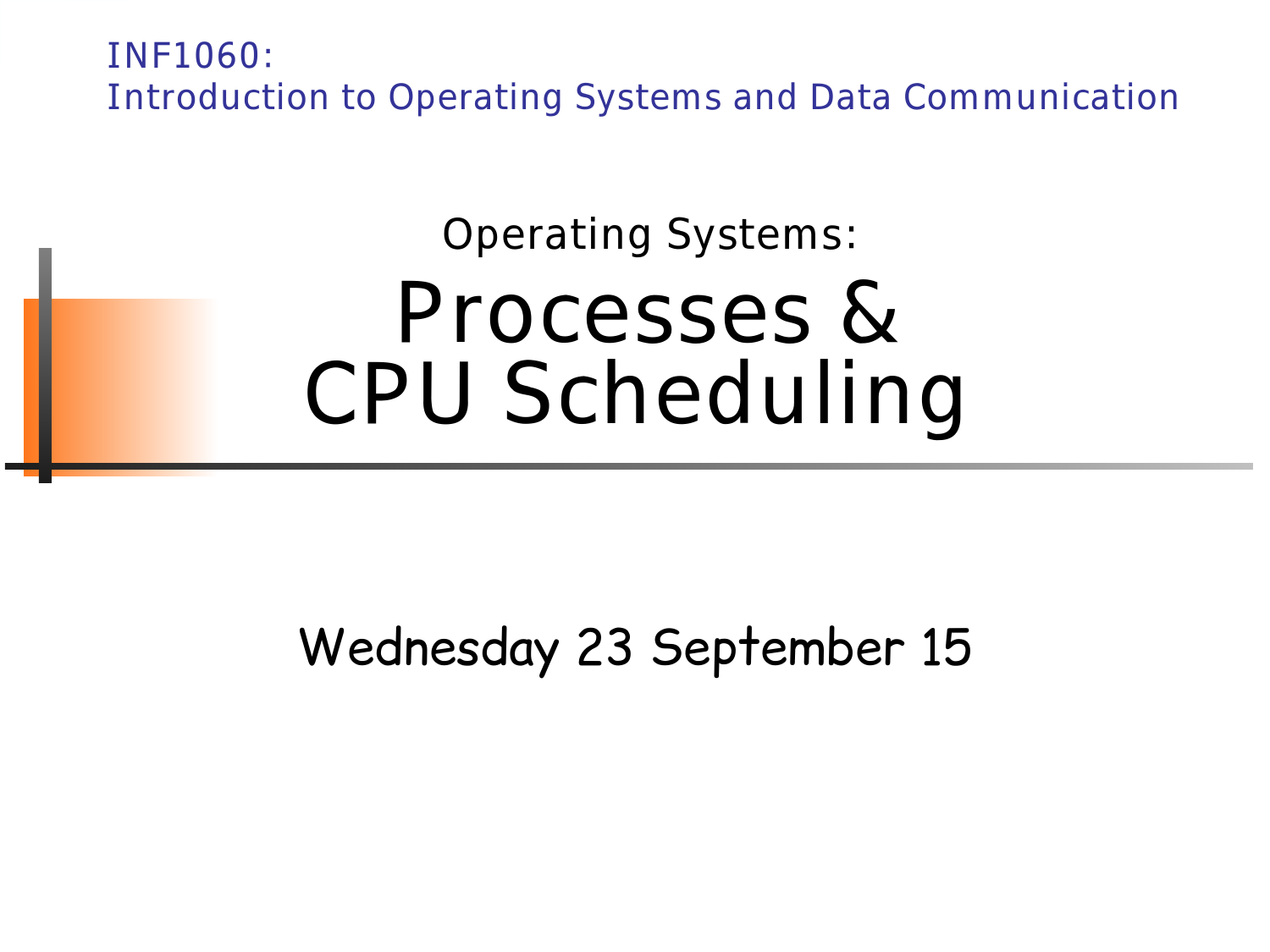

INF1060:
Introduction to Operating Systems and Data Communication
# Operating Systems: Processes & CPU Scheduling

Wednesday 23 September 15